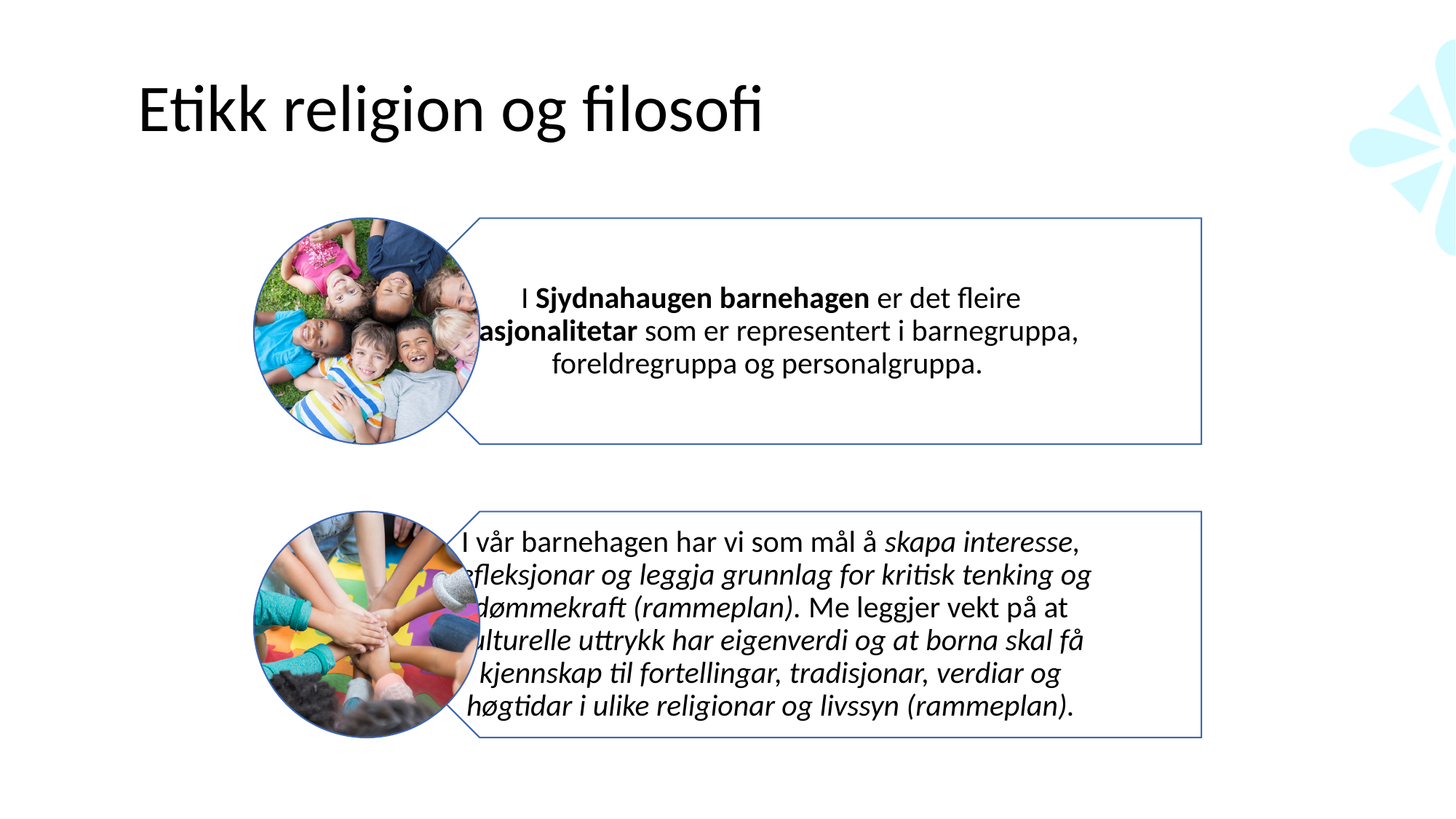

# Etikk religion og filosofi
I Sjydnahaugen barnehagen er det fleire nasjonalitetar som er representert i barnegruppa, foreldregruppa og personalgruppa.
I vår barnehagen har vi som mål å skapa interesse, refleksjonar og leggja grunnlag for kritisk tenking og dømmekraft (rammeplan). Me leggjer vekt på at kulturelle uttrykk har eigenverdi og at borna skal få kjennskap til fortellingar, tradisjonar, verdiar og høgtidar i ulike religionar og livssyn (rammeplan).